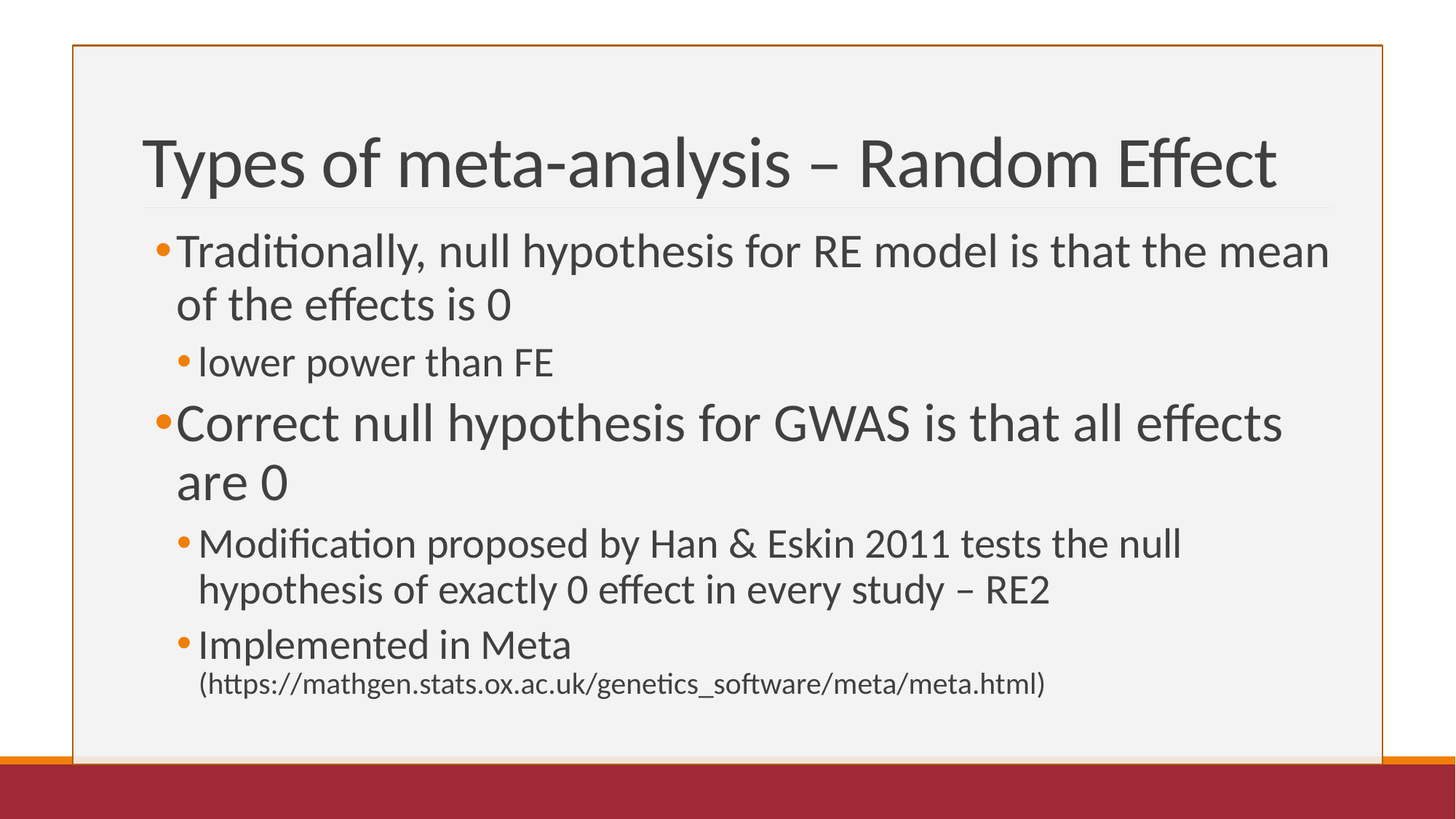

# Types of meta-analysis – Random Effect
Traditionally, null hypothesis for RE model is that the mean of the effects is 0
lower power than FE
Correct null hypothesis for GWAS is that all effects are 0
Modification proposed by Han & Eskin 2011 tests the null hypothesis of exactly 0 effect in every study – RE2
Implemented in Meta (https://mathgen.stats.ox.ac.uk/genetics_software/meta/meta.html)